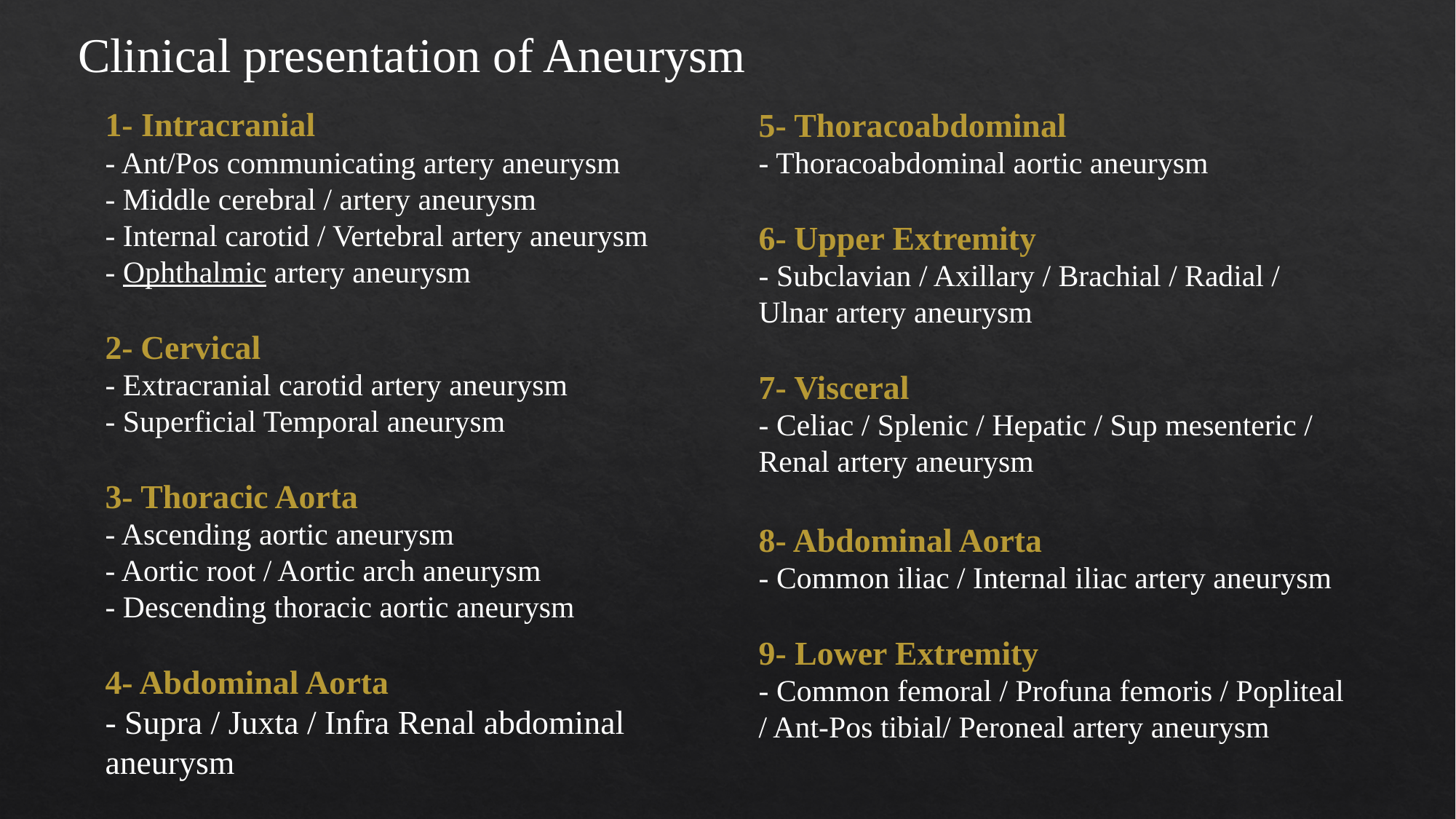

Clinical presentation of Aneurysm
1- Intracranial
- Ant/Pos communicating artery aneurysm
- Middle cerebral / artery aneurysm
- Internal carotid / Vertebral artery aneurysm
- Ophthalmic artery aneurysm

2- Cervical
- Extracranial carotid artery aneurysm
- Superficial Temporal aneurysm

3- Thoracic Aorta
- Ascending aortic aneurysm
- Aortic root / Aortic arch aneurysm
- Descending thoracic aortic aneurysm

4- Abdominal Aorta
- Supra / Juxta / Infra Renal abdominal aneurysm
5- Thoracoabdominal
- Thoracoabdominal aortic aneurysm

6- Upper Extremity
- Subclavian / Axillary / Brachial / Radial / Ulnar artery aneurysm

7- Visceral
- Celiac / Splenic / Hepatic / Sup mesenteric / Renal artery aneurysm

8- Abdominal Aorta
- Common iliac / Internal iliac artery aneurysm

9- Lower Extremity
- Common femoral / Profuna femoris / Popliteal / Ant-Pos tibial/ Peroneal artery aneurysm